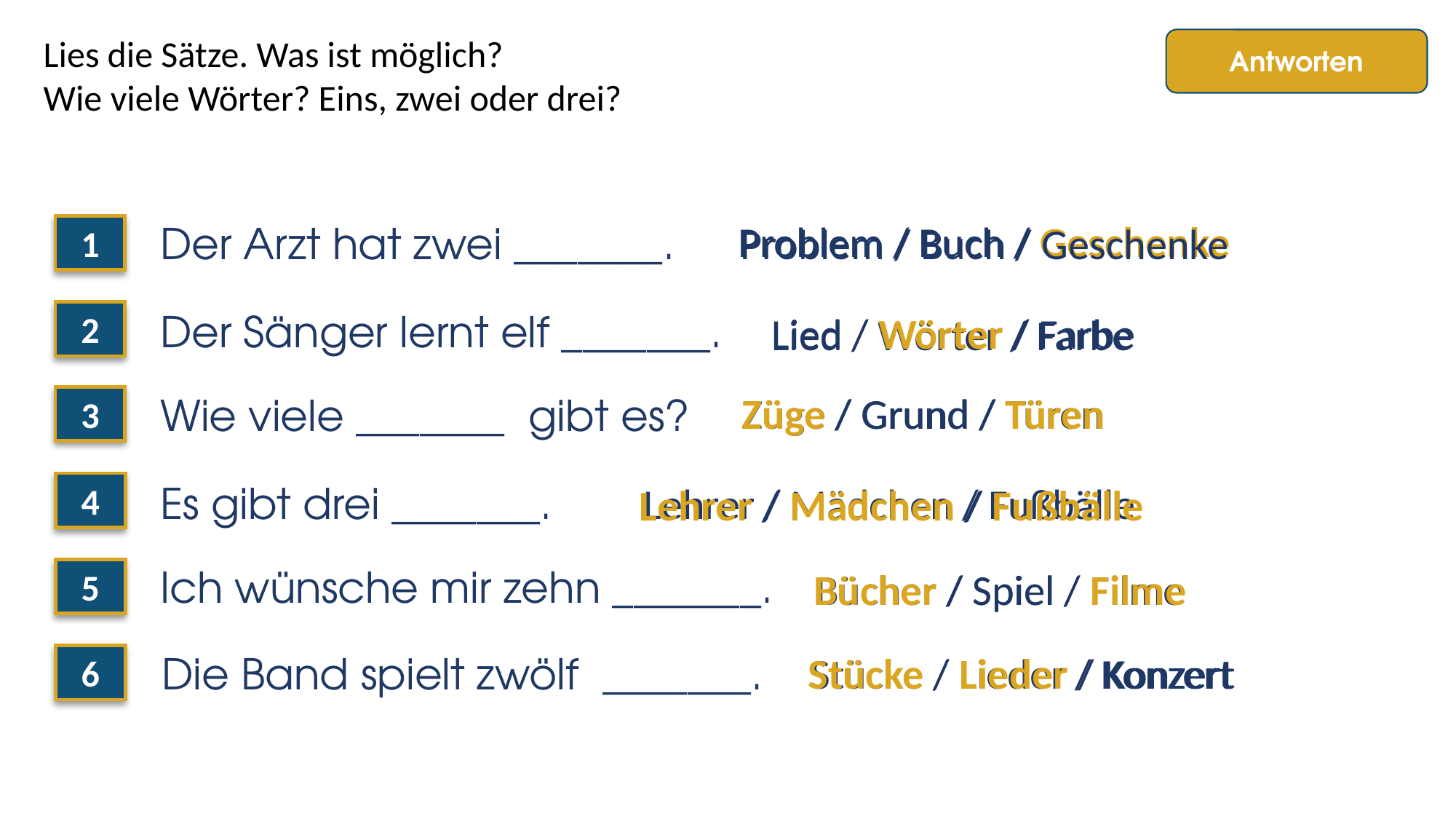

Antworten
# Lies die Sätze. Was ist möglich? Wie viele Wörter? Eins, zwei oder drei?
Problem / Buch / Geschenke
Der Arzt hat zwei _______.
Problem / Buch / Geschenke
1
Der Sänger lernt elf _______.
Lied / Wörter / Farbe
2
Lied / Wörter / Farbe
Züge / Grund / Türen
Züge / Grund / Türen
Wie viele _______  gibt es?
3
Es gibt drei _______.
Lehrer / Mädchen / Fußbälle
Lehrer / Mädchen / Fußbälle
4
Ich wünsche mir zehn _______.
Bücher / Spiel / Filme
Bücher / Spiel / Filme
5
Stücke / Lieder / Konzert
Stücke / Lieder / Konzert
Die Band spielt zwölf  _______.
6